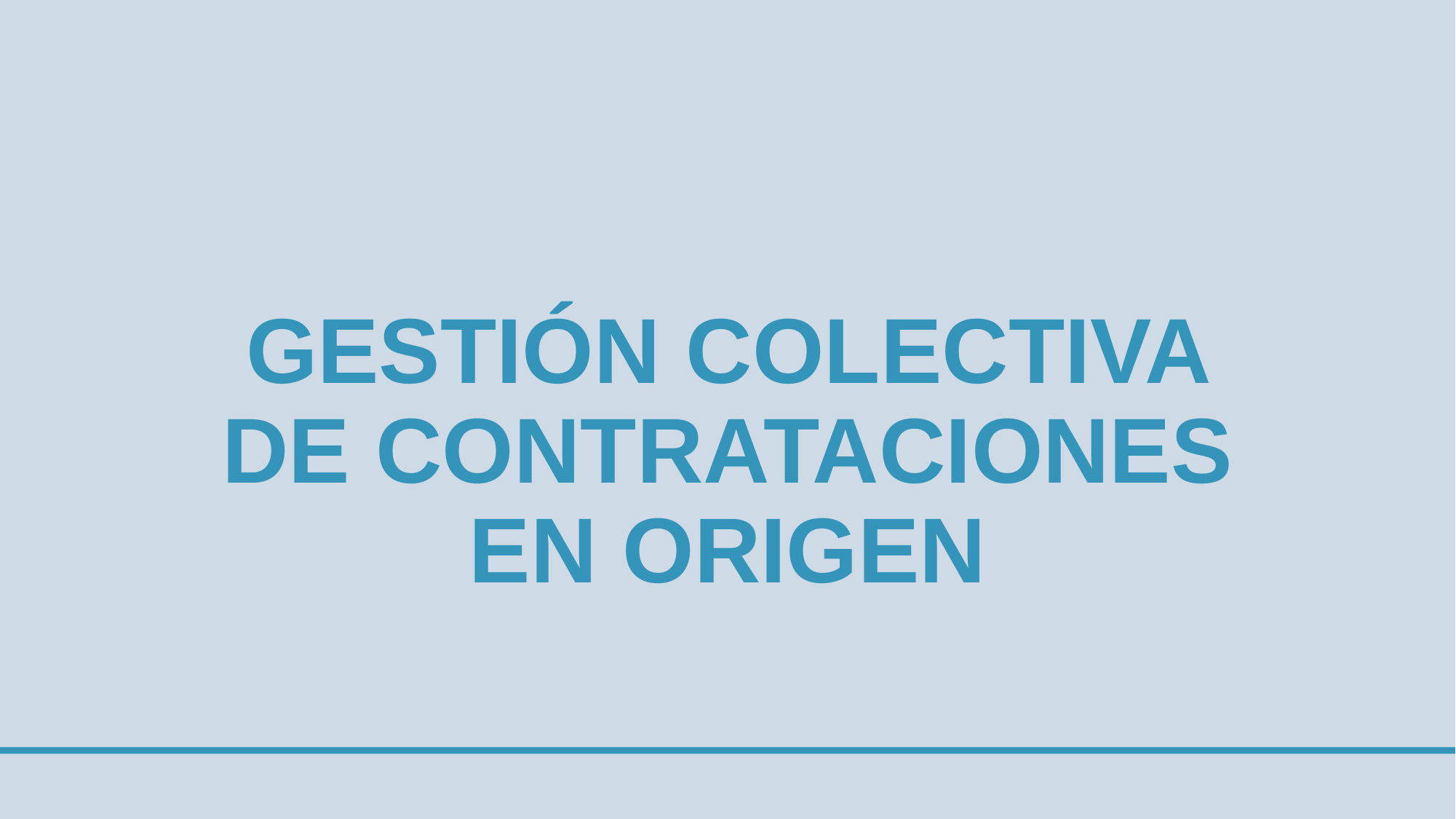

# GESTIÓN COLECTIVA DE CONTRATACIONES EN ORIGEN